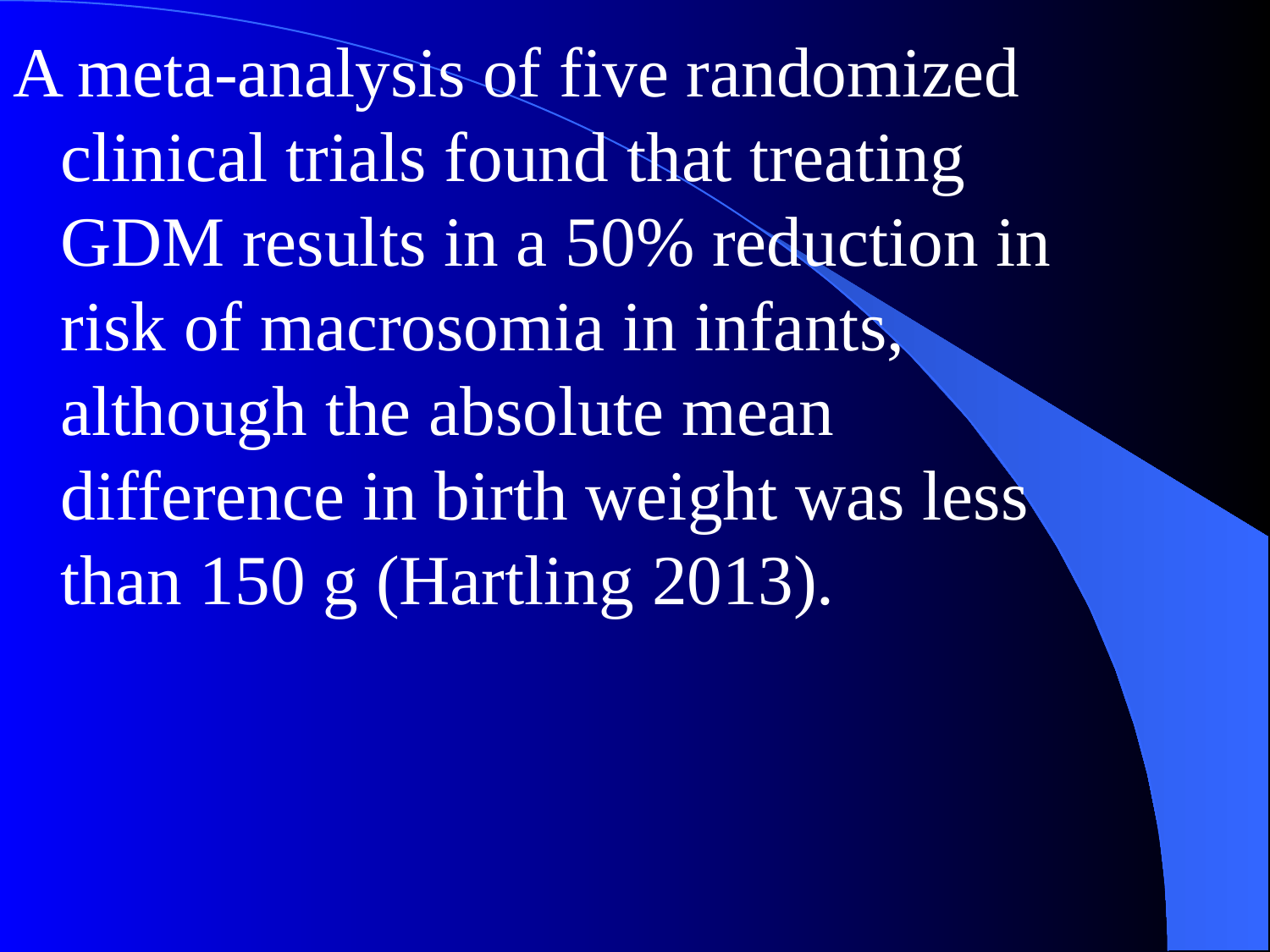

A meta-analysis of five randomized clinical trials found that treating GDM results in a 50% reduction in risk of macrosomia in infants, although the absolute mean difference in birth weight was less than 150 g (Hartling 2013).